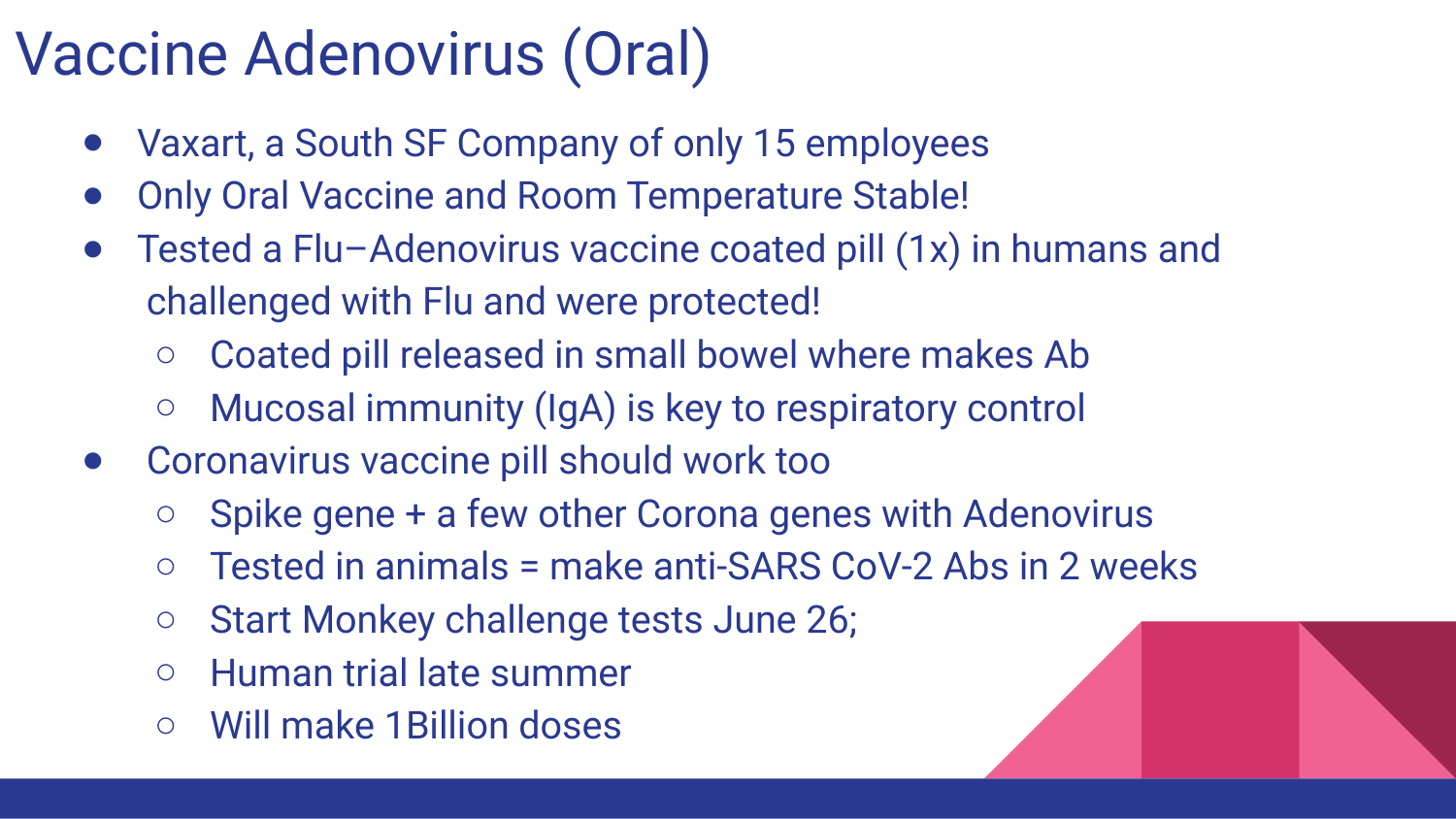

# Vaccine Adenovirus (Oral)
Vaxart, a South SF Company of only 15 employees
Only Oral Vaccine and Room Temperature Stable!
Tested a Flu–Adenovirus vaccine coated pill (1x) in humans and
 challenged with Flu and were protected!
Coated pill released in small bowel where makes Ab
Mucosal immunity (IgA) is key to respiratory control
 Coronavirus vaccine pill should work too
Spike gene + a few other Corona genes with Adenovirus
Tested in animals = make anti-SARS CoV-2 Abs in 2 weeks
Start Monkey challenge tests June 26;
Human trial late summer
Will make 1Billion doses